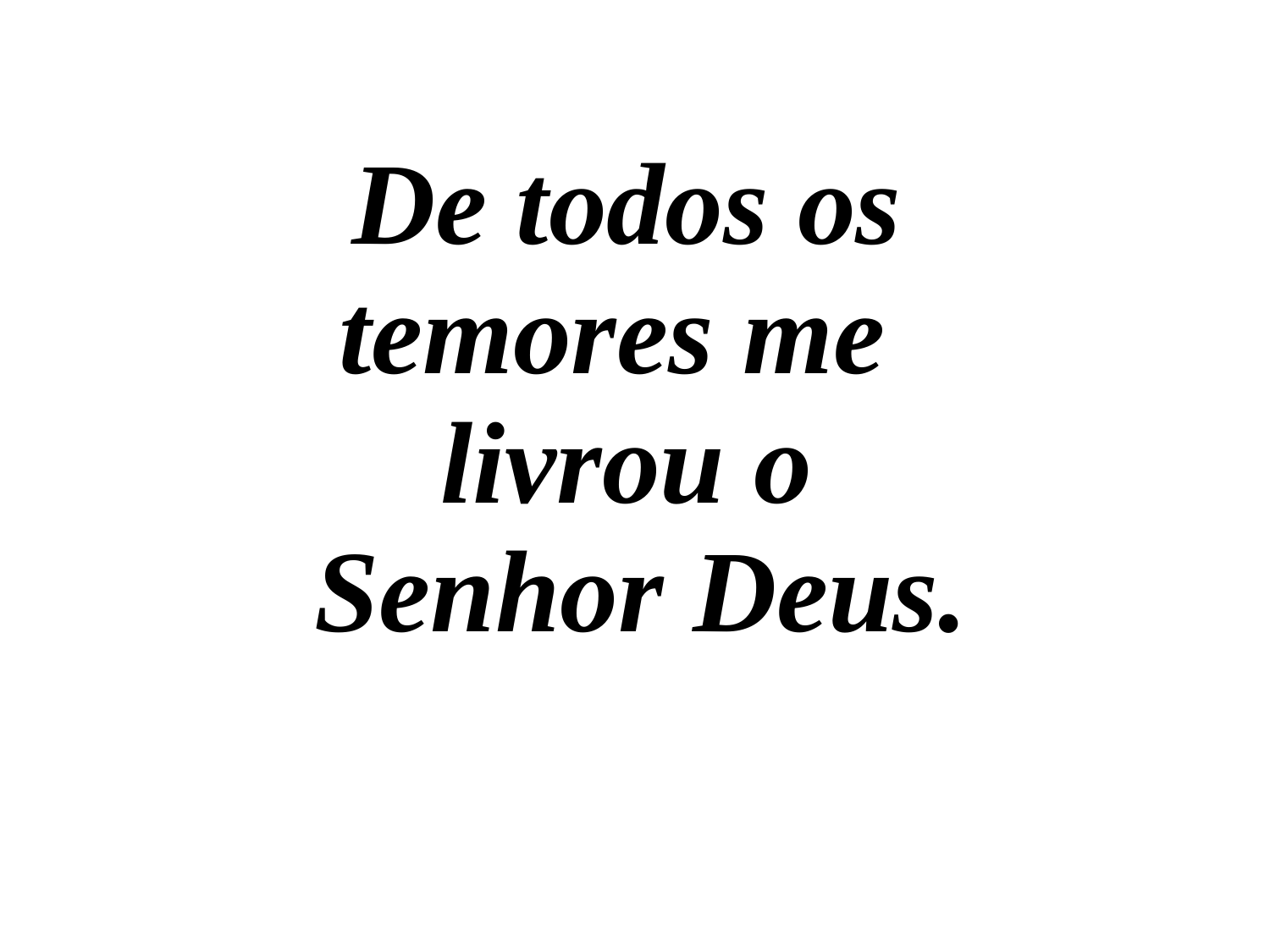

De todos os
temores me
livrou o
 Senhor Deus.